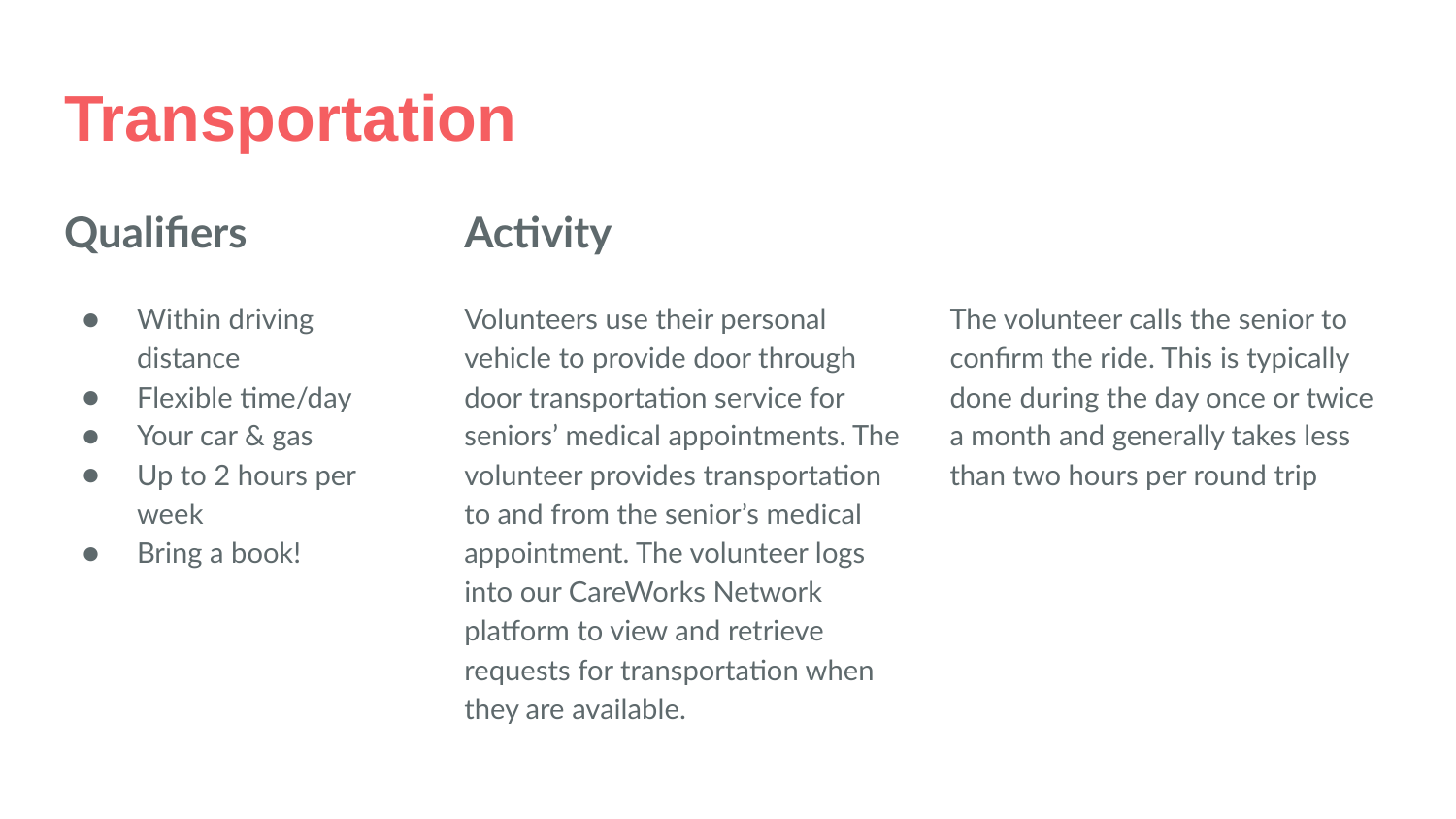

Transportation
Qualifiers
Activity
Within driving distance
Flexible time/day
Your car & gas
Up to 2 hours per week
Bring a book!
Volunteers use their personal vehicle to provide door through door transportation service for seniors’ medical appointments. The volunteer provides transportation to and from the senior’s medical appointment. The volunteer logs into our CareWorks Network platform to view and retrieve requests for transportation when they are available.
The volunteer calls the senior to confirm the ride. This is typically done during the day once or twice a month and generally takes less than two hours per round trip